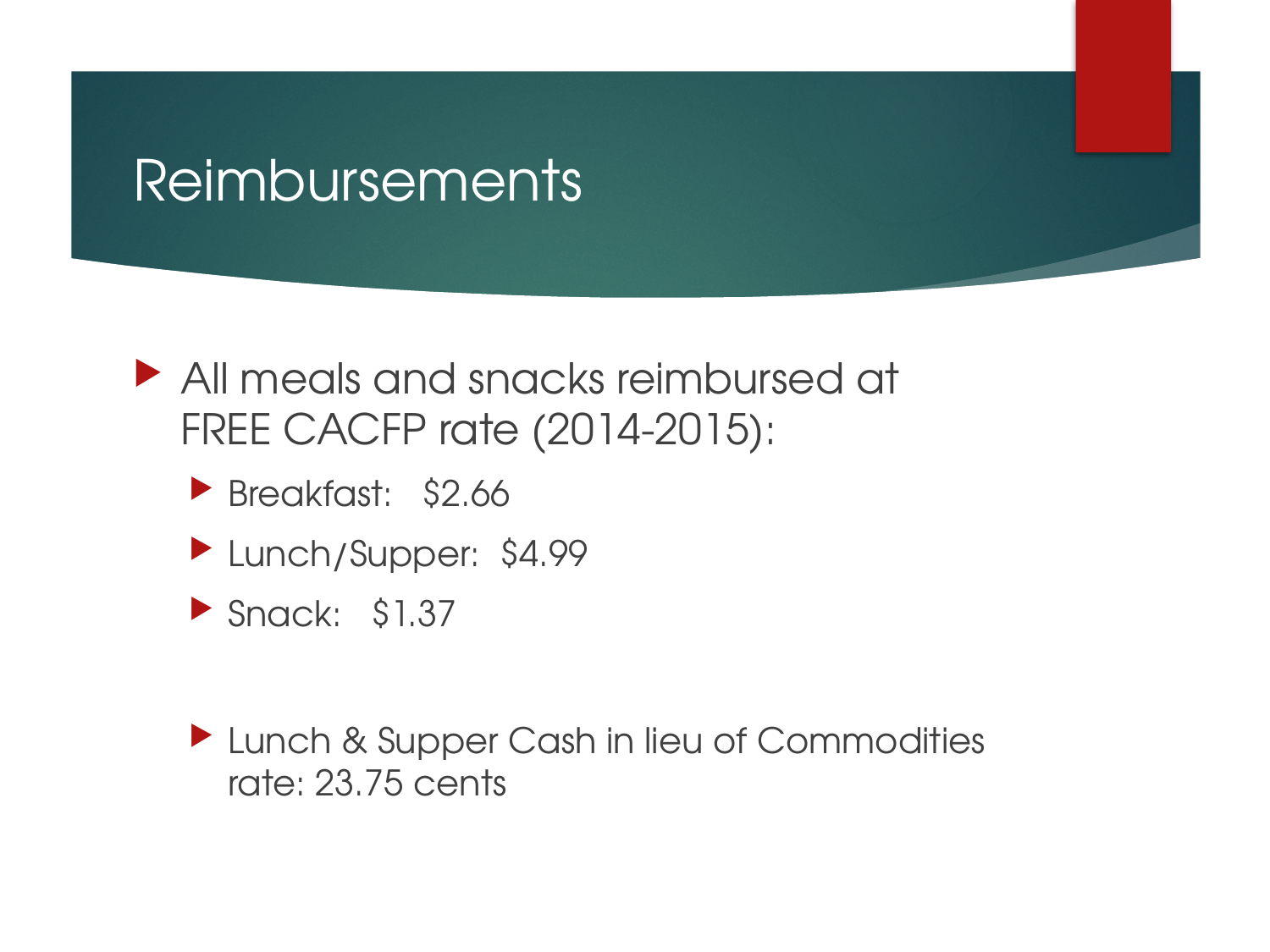

# Reimbursements
All meals and snacks reimbursed at FREE CACFP rate (2014-2015):
Breakfast:   $2.66
Lunch/Supper:  $4.99
Snack:   $1.37

Lunch & Supper Cash in lieu of Commodities rate: 23.75 cents